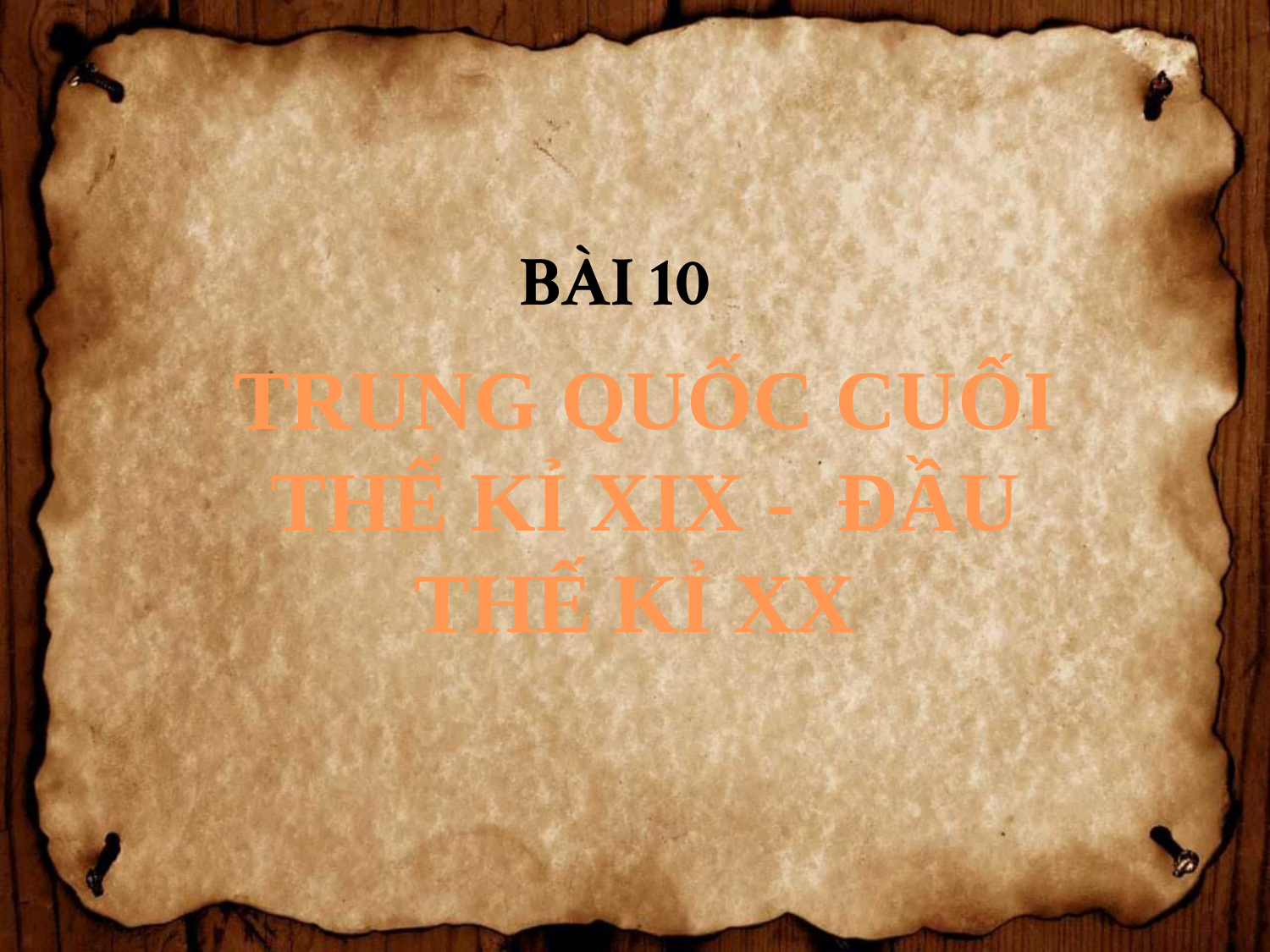

# BÀI 10
TRUNG QUỐC CUỐI THẾ KỈ XIX -  ĐẦU THẾ KỈ XX